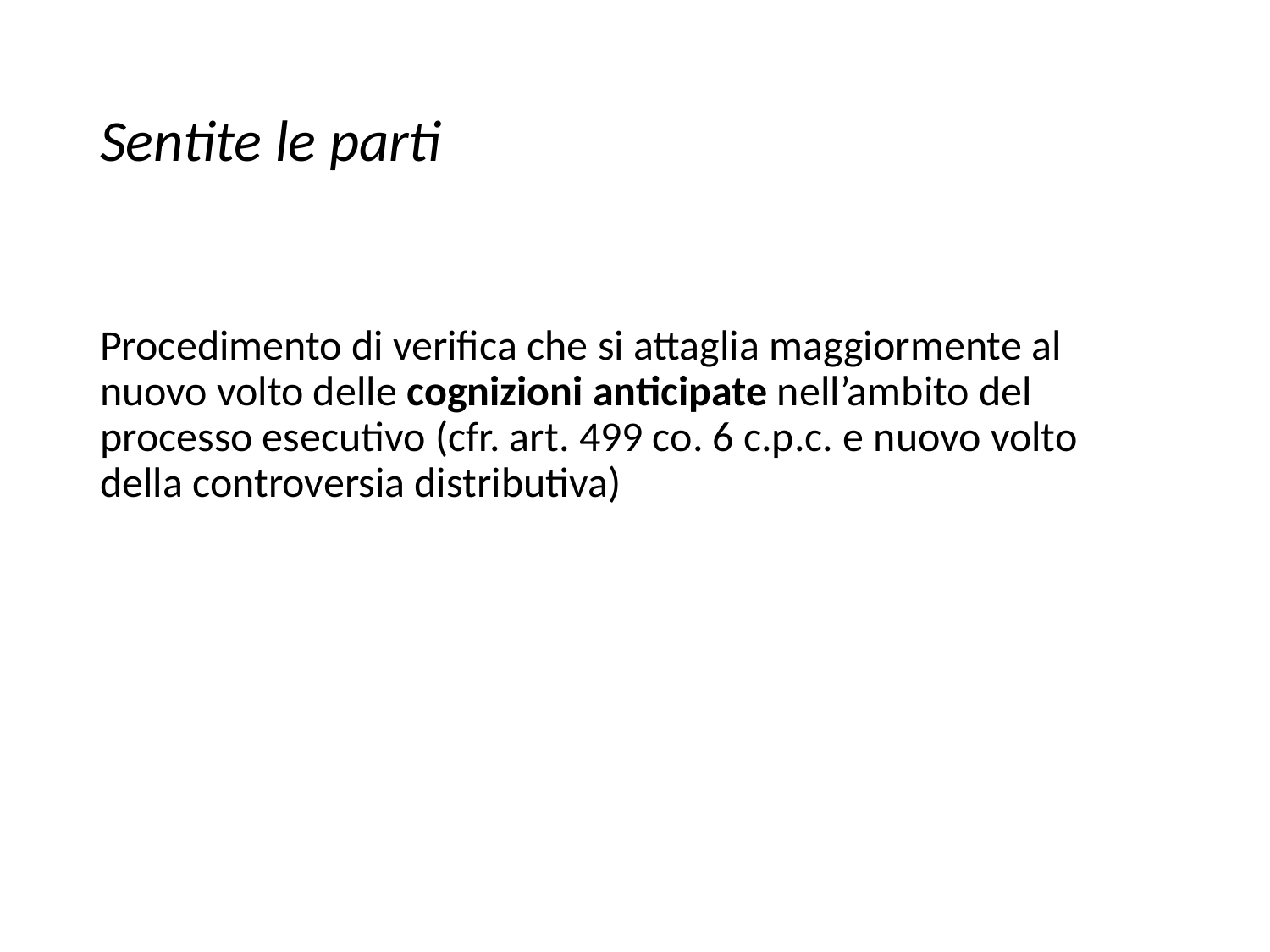

# Sentite le parti

Procedimento di verifica che si attaglia maggiormente al nuovo volto delle cognizioni anticipate nell’ambito del processo esecutivo (cfr. art. 499 co. 6 c.p.c. e nuovo volto della controversia distributiva)